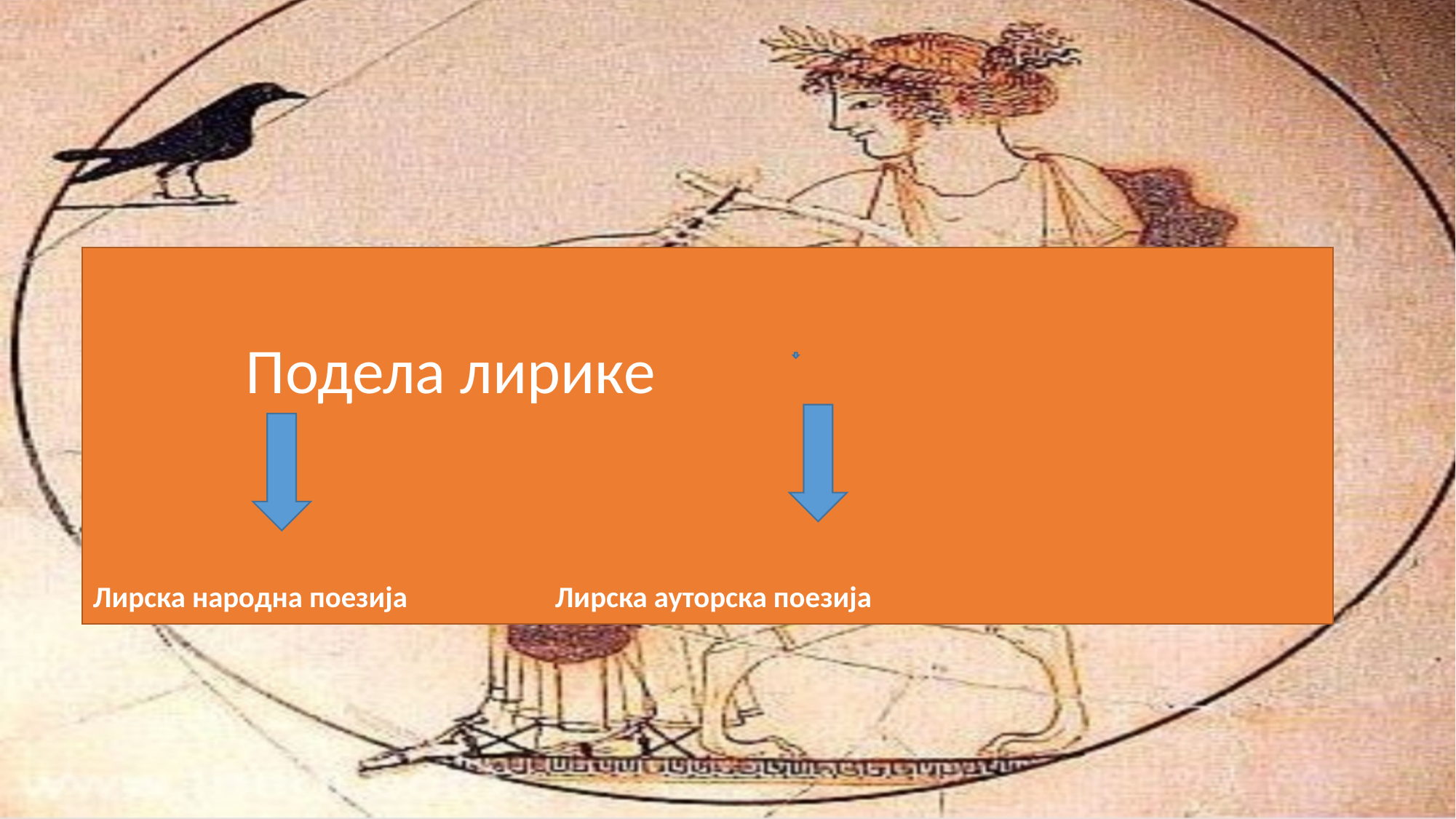

Подела лирике

Лирска народна поезија                      Лирска ауторска поезија